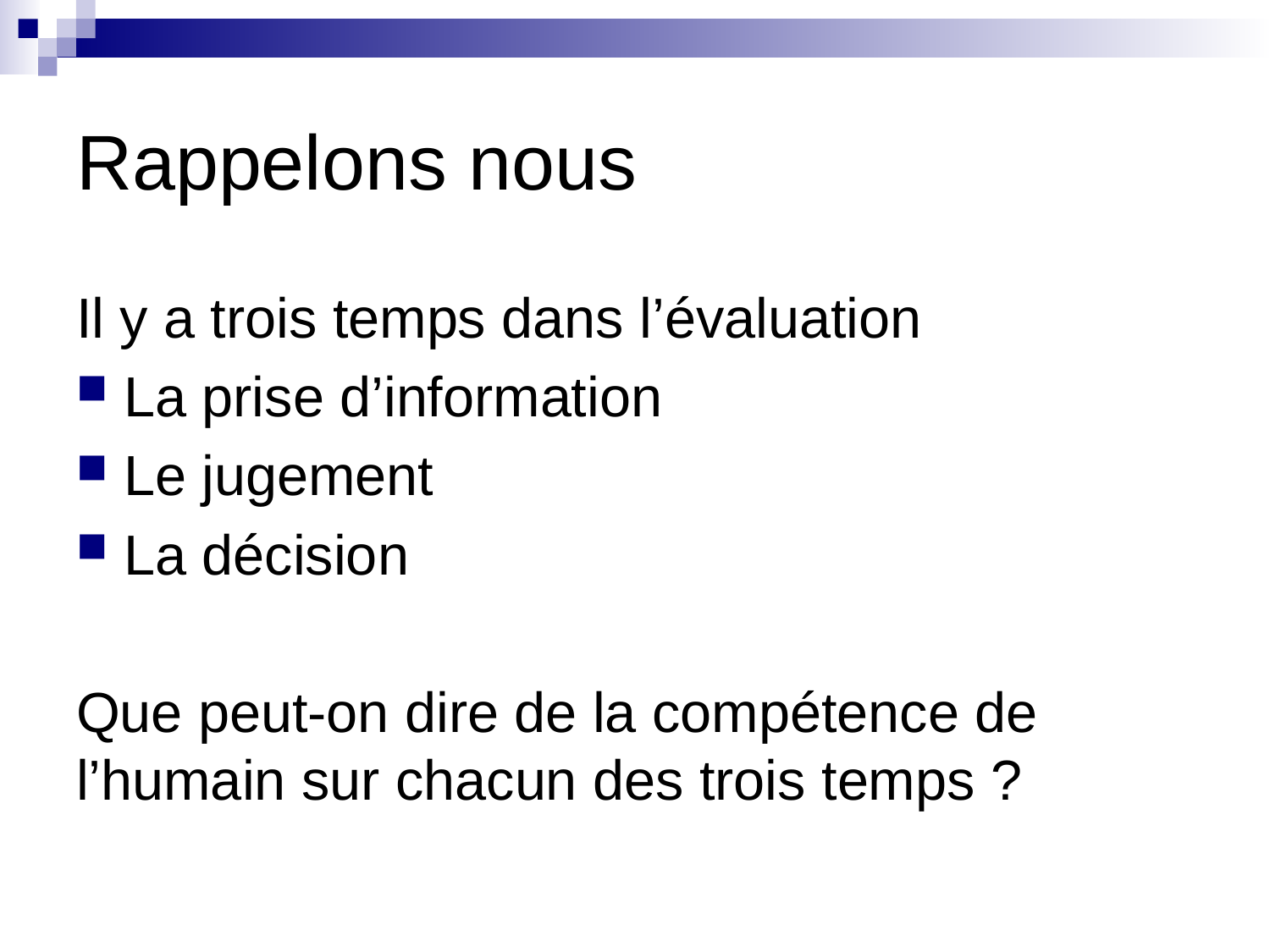

# Rappelons nous
Il y a trois temps dans l’évaluation
La prise d’information
Le jugement
La décision

Que peut-on dire de la compétence de l’humain sur chacun des trois temps ?